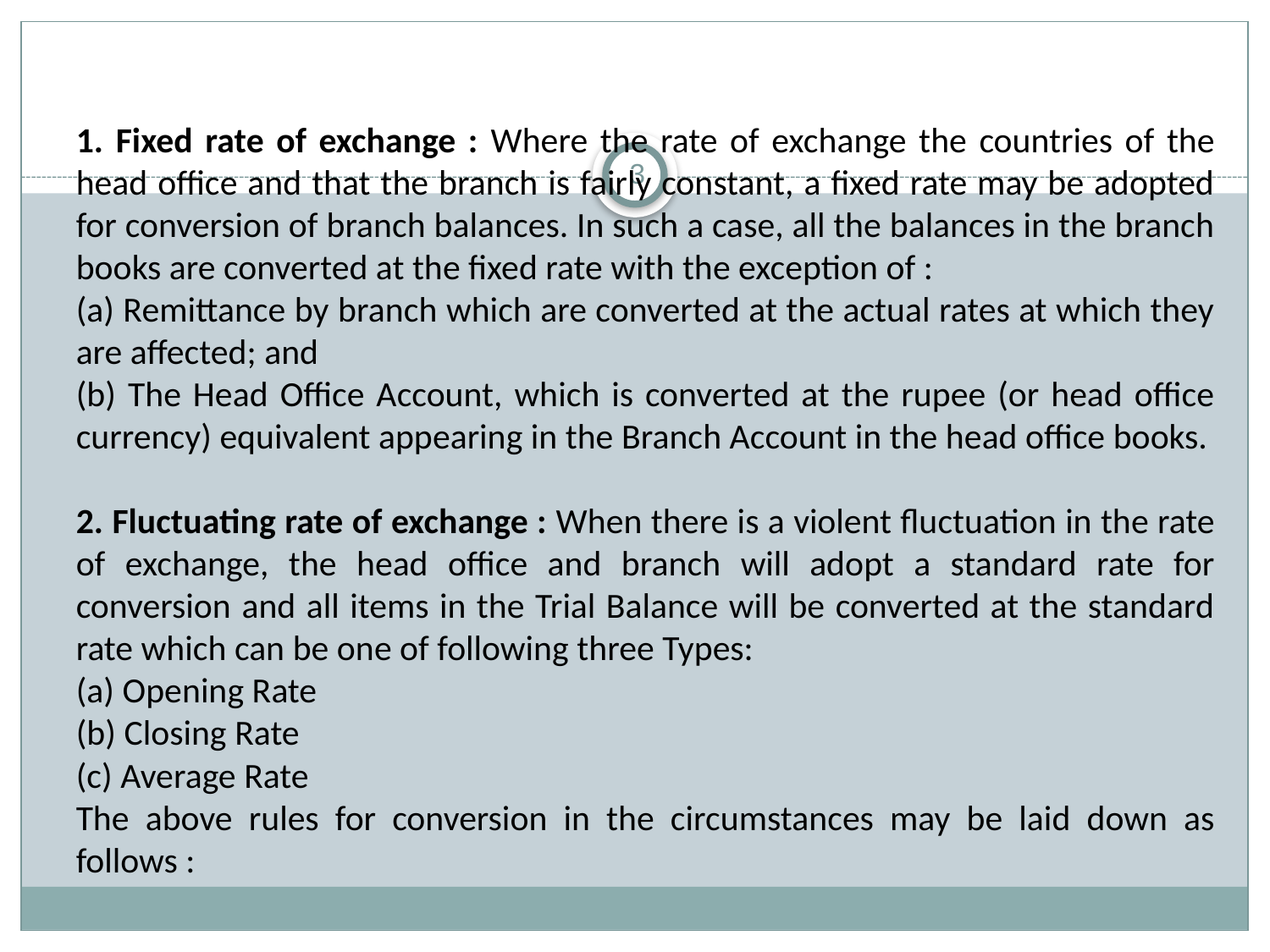

1. Fixed rate of exchange : Where the rate of exchange the countries of the head office and that the branch is fairly constant, a fixed rate may be adopted for conversion of branch balances. In such a case, all the balances in the branch books are converted at the fixed rate with the exception of :
(a) Remittance by branch which are converted at the actual rates at which they are affected; and
(b) The Head Office Account, which is converted at the rupee (or head office currency) equivalent appearing in the Branch Account in the head office books.

2. Fluctuating rate of exchange : When there is a violent fluctuation in the rate of exchange, the head office and branch will adopt a standard rate for conversion and all items in the Trial Balance will be converted at the standard rate which can be one of following three Types:
(a) Opening Rate
(b) Closing Rate
(c) Average Rate
The above rules for conversion in the circumstances may be laid down as follows :
3